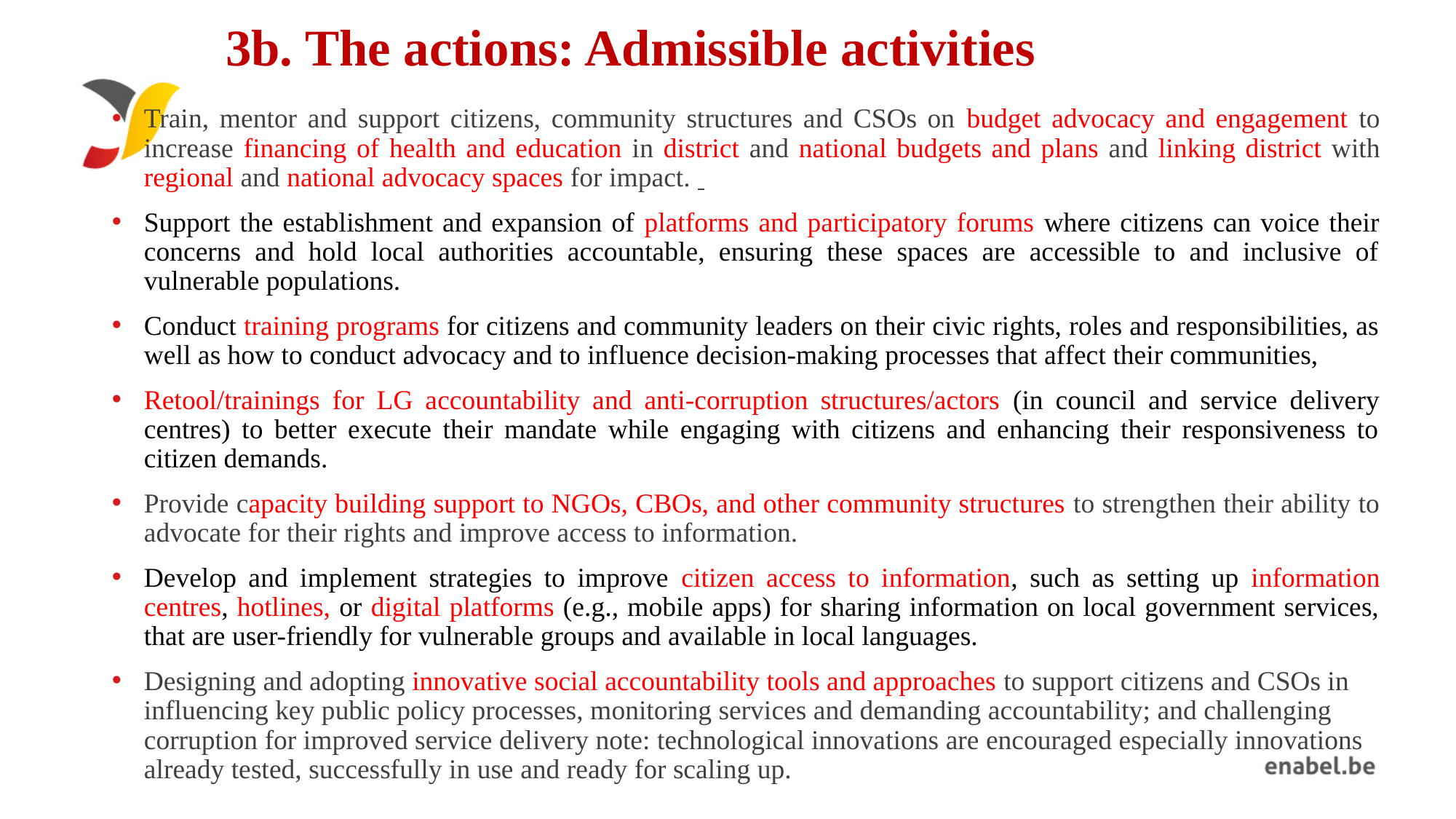

# 3b. The actions: Admissible activities
Train, mentor and support citizens, community structures and CSOs on budget advocacy and engagement to increase financing of health and education in district and national budgets and plans and linking district with regional and national advocacy spaces for impact.
Support the establishment and expansion of platforms and participatory forums where citizens can voice their concerns and hold local authorities accountable, ensuring these spaces are accessible to and inclusive of vulnerable populations.
Conduct training programs for citizens and community leaders on their civic rights, roles and responsibilities, as well as how to conduct advocacy and to influence decision-making processes that affect their communities,
Retool/trainings for LG accountability and anti-corruption structures/actors (in council and service delivery centres) to better execute their mandate while engaging with citizens and enhancing their responsiveness to citizen demands.
Provide capacity building support to NGOs, CBOs, and other community structures to strengthen their ability to advocate for their rights and improve access to information.
Develop and implement strategies to improve citizen access to information, such as setting up information centres, hotlines, or digital platforms (e.g., mobile apps) for sharing information on local government services, that are user-friendly for vulnerable groups and available in local languages.
Designing and adopting innovative social accountability tools and approaches to support citizens and CSOs in influencing key public policy processes, monitoring services and demanding accountability; and challenging corruption for improved service delivery note: technological innovations are encouraged especially innovations already tested, successfully in use and ready for scaling up.